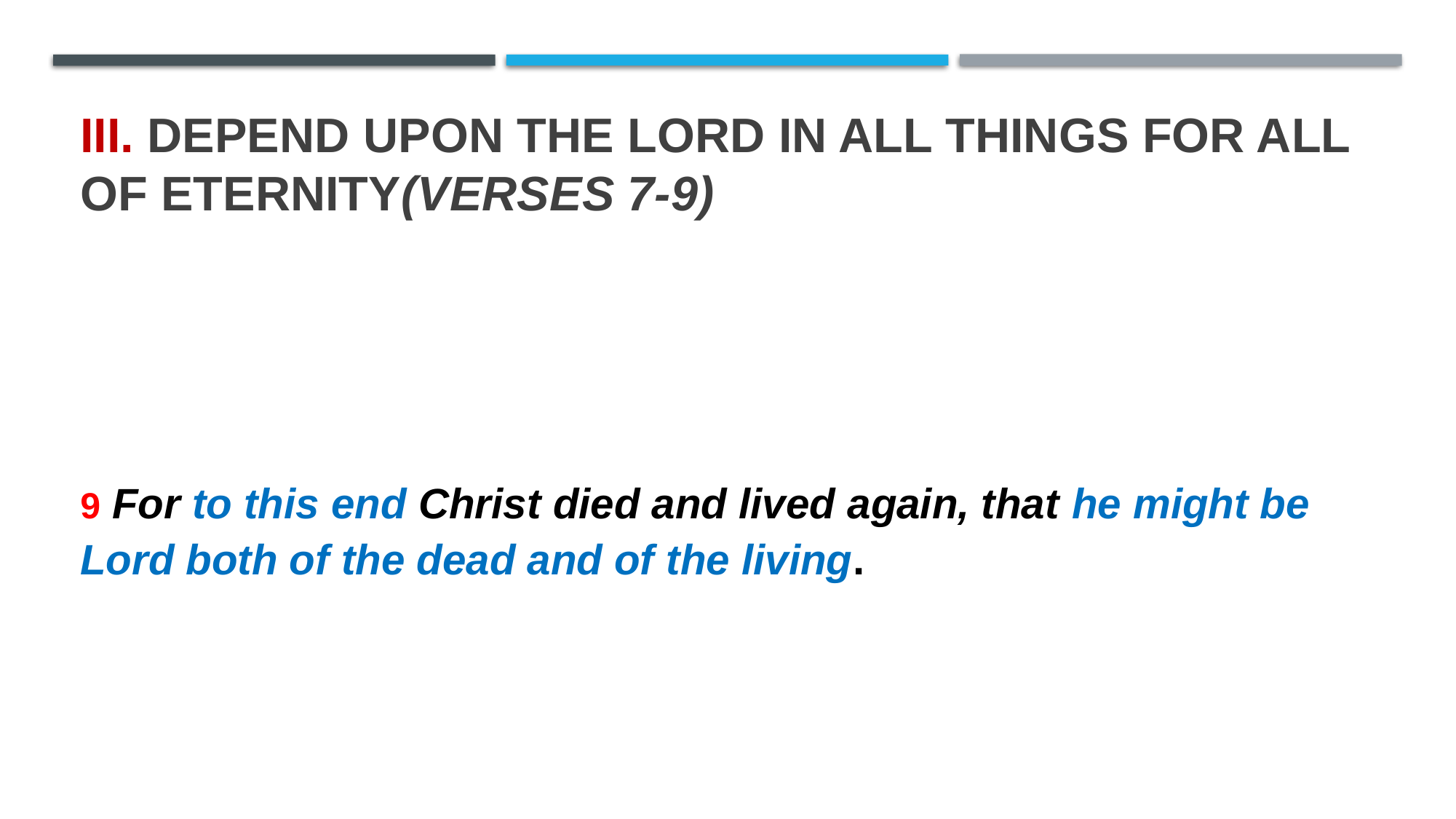

# III. Depend upon the Lord in all things for all of eternity(verses 7-9)
9 For to this end Christ died and lived again, that he might be Lord both of the dead and of the living.